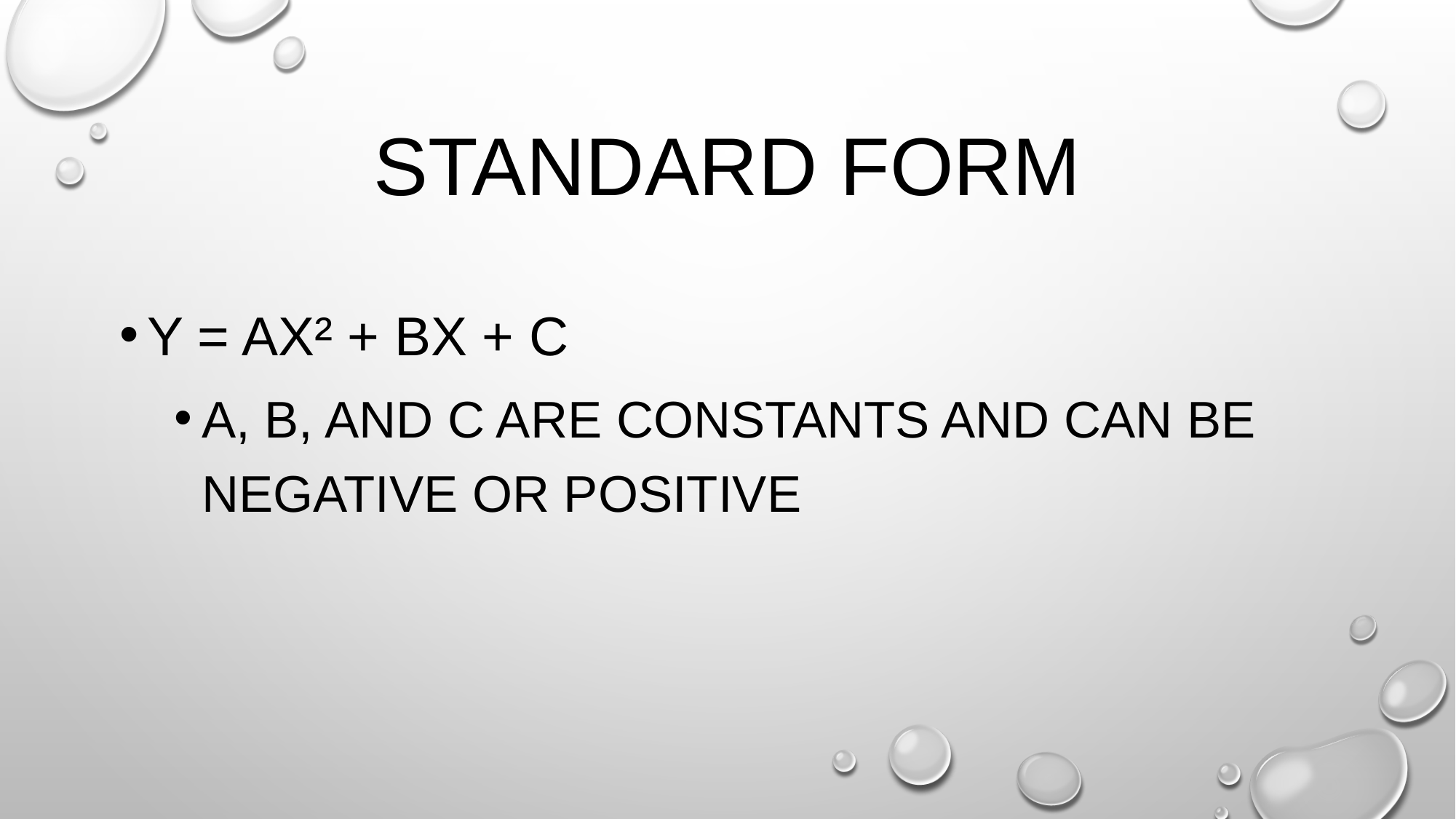

# Standard Form
Y = ax² + bx + c
A, B, and C are constants and can be negative or positive